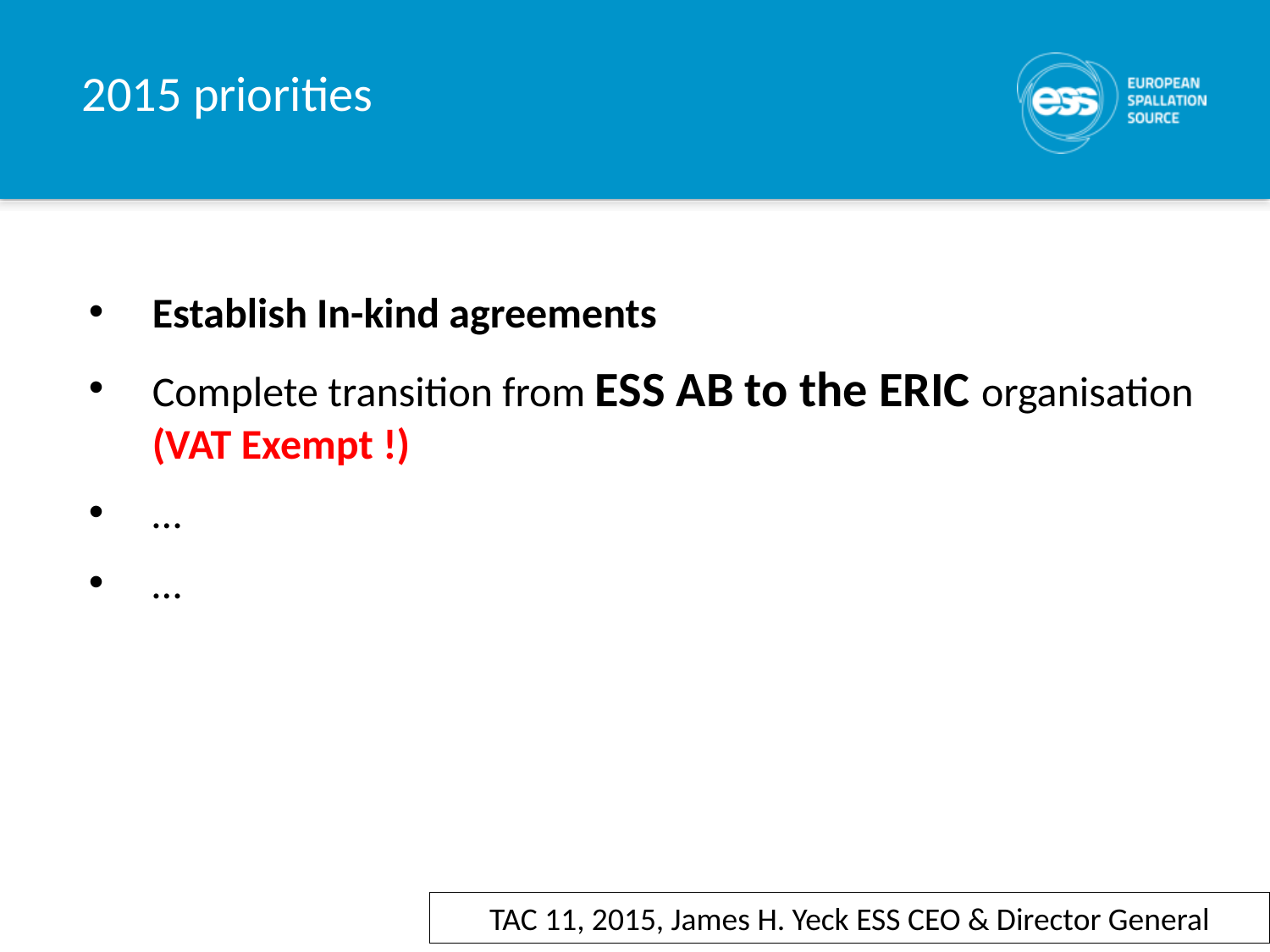

# 2015 priorities

Establish In-kind agreements
Complete transition from ESS AB to the ERIC organisation
(VAT Exempt !)
…
…

8
TAC 11, 2015, James H. Yeck ESS CEO & Director General